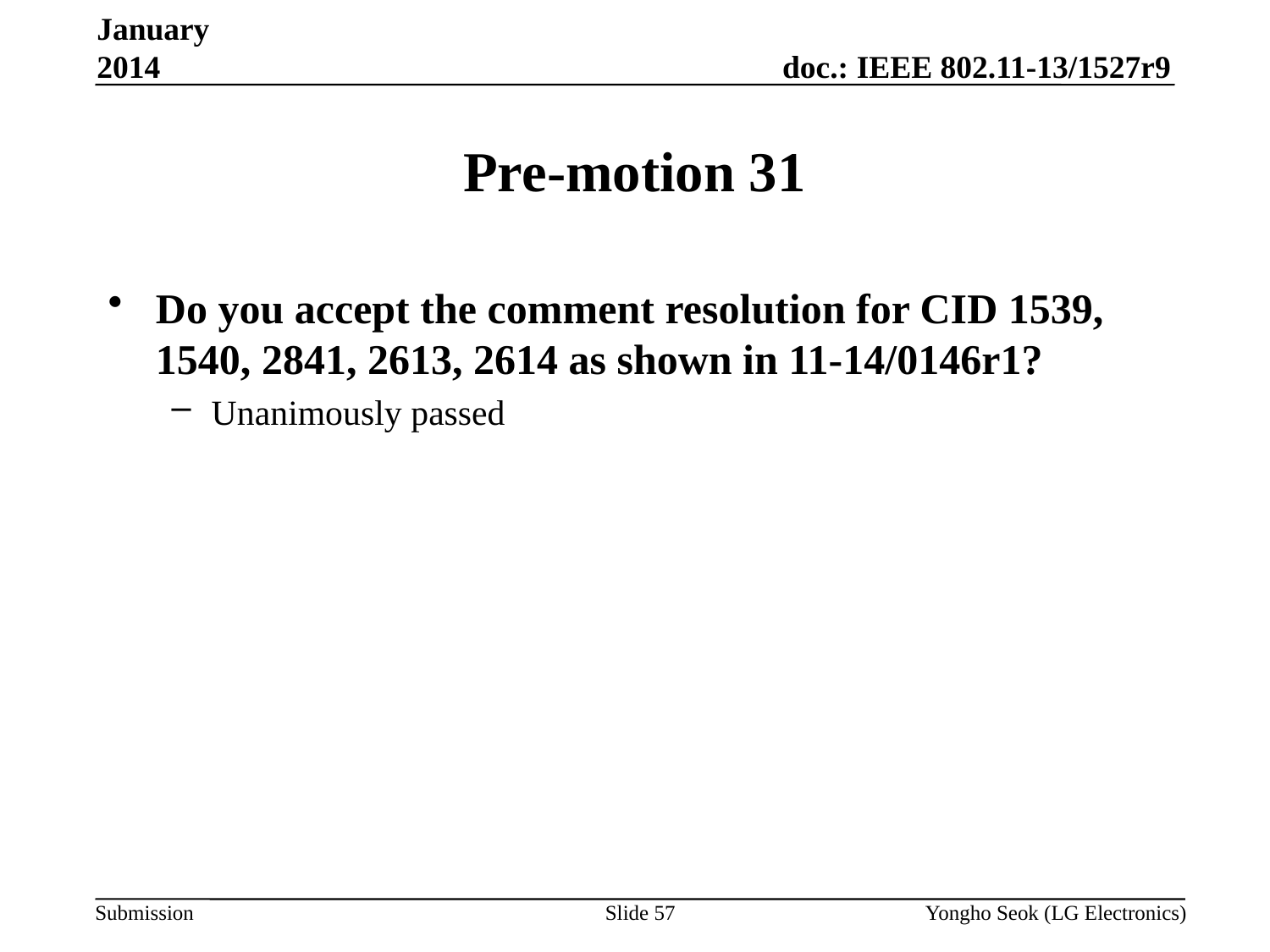

January 2014
# Pre-motion 31
Do you accept the comment resolution for CID 1539, 1540, 2841, 2613, 2614 as shown in 11-14/0146r1?
Unanimously passed
Slide 57
Yongho Seok (LG Electronics)